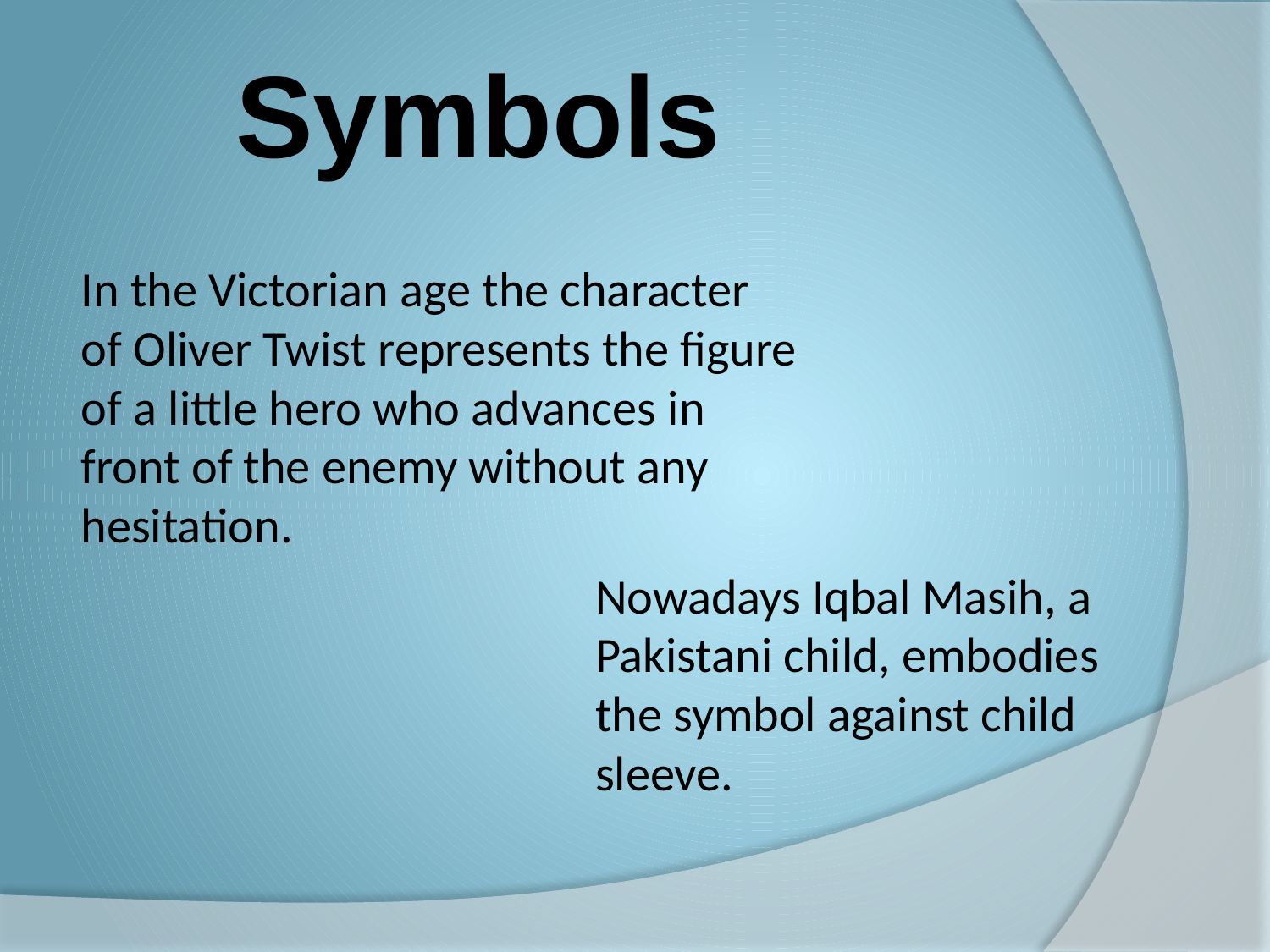

# Symbols
In the Victorian age the character of Oliver Twist represents the figure of a little hero who advances in front of the enemy without any hesitation.
Nowadays Iqbal Masih, a Pakistani child, embodies the symbol against child sleeve.